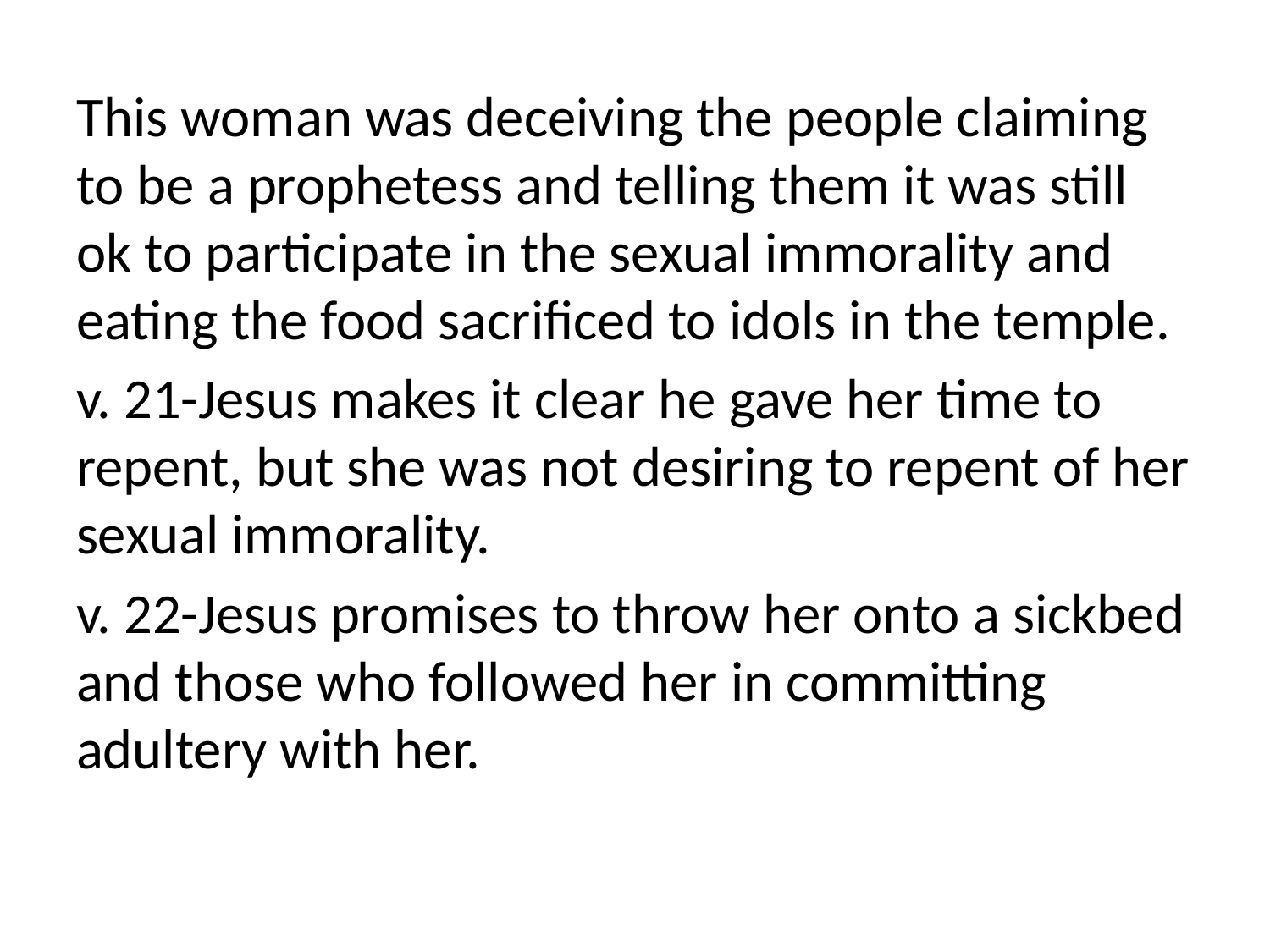

This woman was deceiving the people claiming to be a prophetess and telling them it was still ok to participate in the sexual immorality and eating the food sacrificed to idols in the temple.
v. 21-Jesus makes it clear he gave her time to repent, but she was not desiring to repent of her sexual immorality.
v. 22-Jesus promises to throw her onto a sickbed and those who followed her in committing adultery with her.